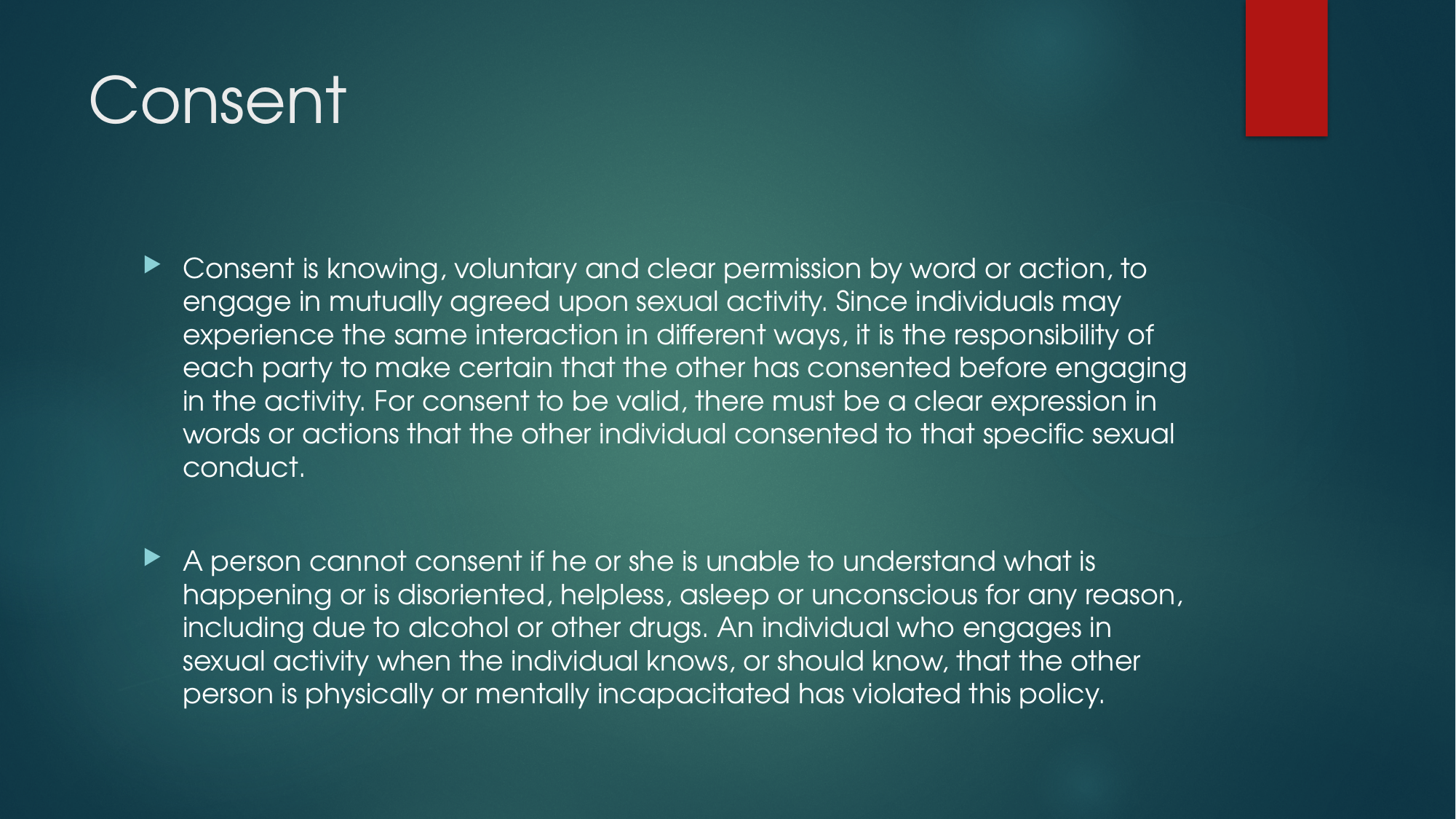

# Consent
Consent is knowing, voluntary and clear permission by word or action, to engage in mutually agreed upon sexual activity. Since individuals may experience the same interaction in different ways, it is the responsibility of each party to make certain that the other has consented before engaging in the activity. For consent to be valid, there must be a clear expression in words or actions that the other individual consented to that specific sexual conduct.

A person cannot consent if he or she is unable to understand what is happening or is disoriented, helpless, asleep or unconscious for any reason, including due to alcohol or other drugs. An individual who engages in sexual activity when the individual knows, or should know, that the other person is physically or mentally incapacitated has violated this policy.